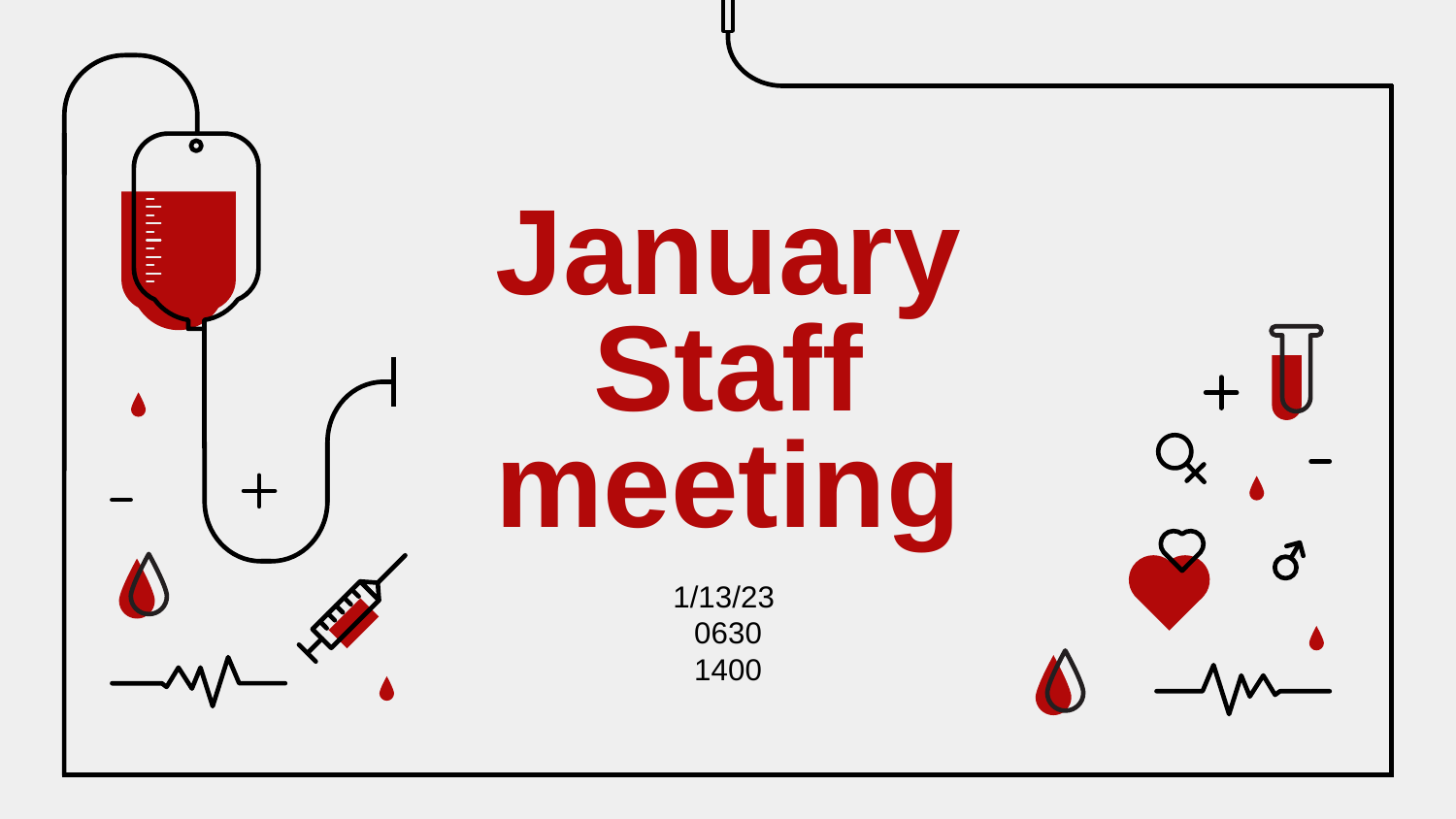

# January Staff meeting
1/13/23
0630
1400